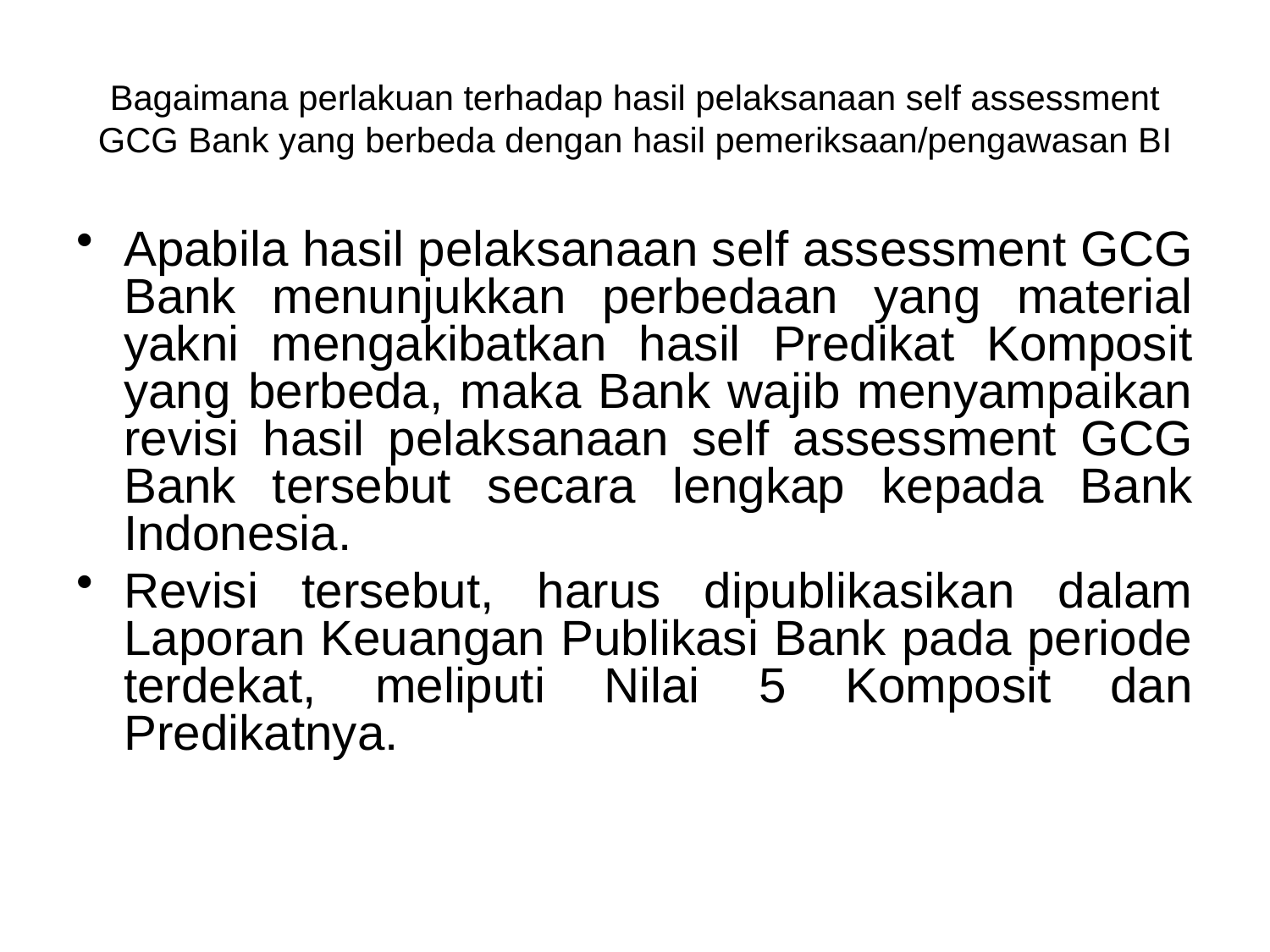

# Bagaimana perlakuan terhadap hasil pelaksanaan self assessment GCG Bank yang berbeda dengan hasil pemeriksaan/pengawasan BI
Apabila hasil pelaksanaan self assessment GCG Bank menunjukkan perbedaan yang material yakni mengakibatkan hasil Predikat Komposit yang berbeda, maka Bank wajib menyampaikan revisi hasil pelaksanaan self assessment GCG Bank tersebut secara lengkap kepada Bank Indonesia.
Revisi tersebut, harus dipublikasikan dalam Laporan Keuangan Publikasi Bank pada periode terdekat, meliputi Nilai 5 Komposit dan Predikatnya.